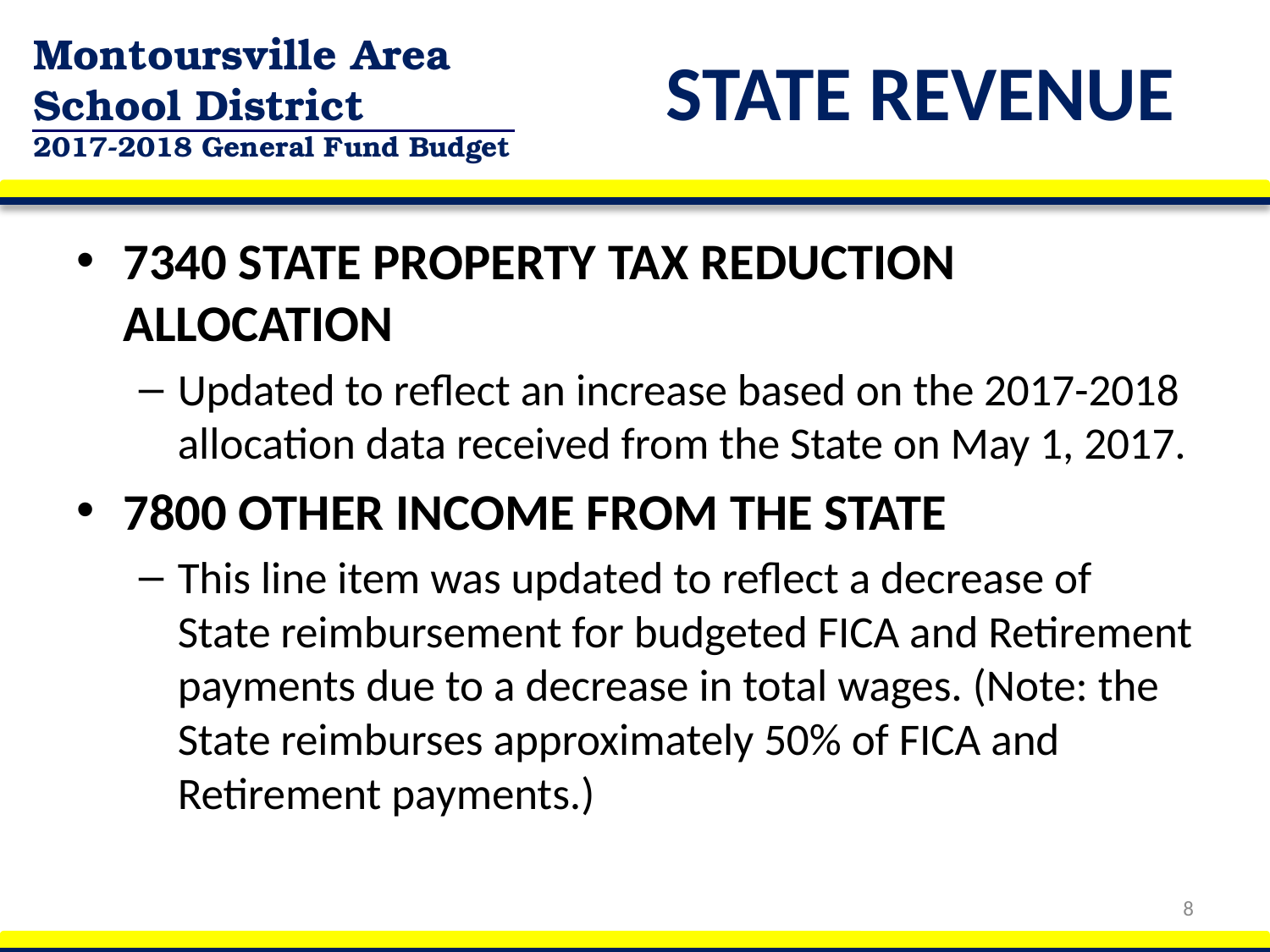

# STATE REVENUE
7340 STATE PROPERTY TAX REDUCTION ALLOCATION
Updated to reflect an increase based on the 2017-2018 allocation data received from the State on May 1, 2017.
7800 OTHER INCOME FROM THE STATE
This line item was updated to reflect a decrease of State reimbursement for budgeted FICA and Retirement payments due to a decrease in total wages. (Note: the State reimburses approximately 50% of FICA and Retirement payments.)

8